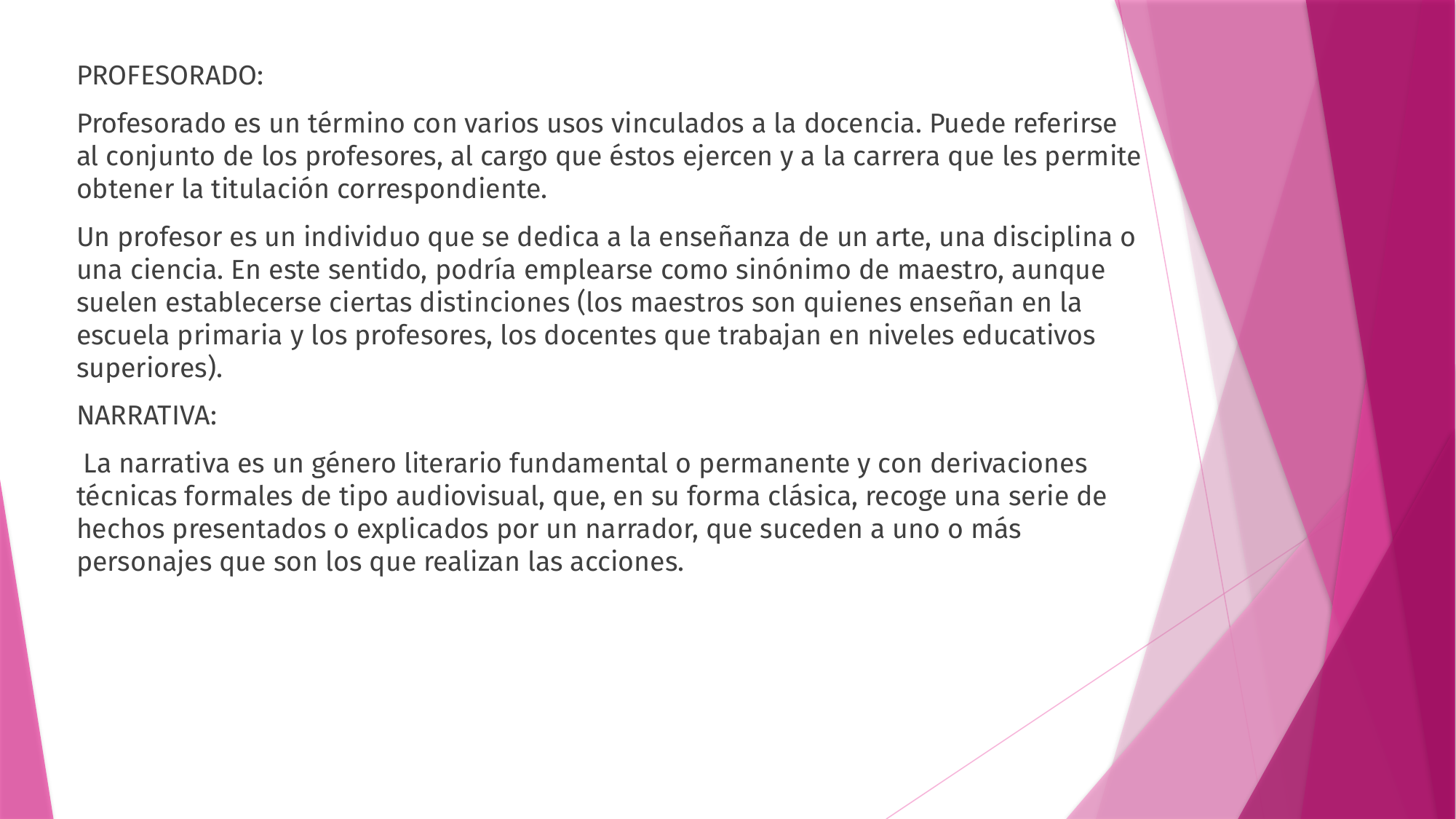

PROFESORADO:
Profesorado es un término con varios usos vinculados a la docencia. Puede referirse al conjunto de los profesores, al cargo que éstos ejercen y a la carrera que les permite obtener la titulación correspondiente.
Un profesor es un individuo que se dedica a la enseñanza de un arte, una disciplina o una ciencia. En este sentido, podría emplearse como sinónimo de maestro, aunque suelen establecerse ciertas distinciones (los maestros son quienes enseñan en la escuela primaria y los profesores, los docentes que trabajan en niveles educativos superiores).
NARRATIVA:
 La narrativa es un género literario fundamental o permanente y con derivaciones técnicas formales de tipo audiovisual, que, en su forma clásica, recoge una serie de hechos presentados o explicados por un narrador, que suceden a uno o más personajes que son los que realizan las acciones.